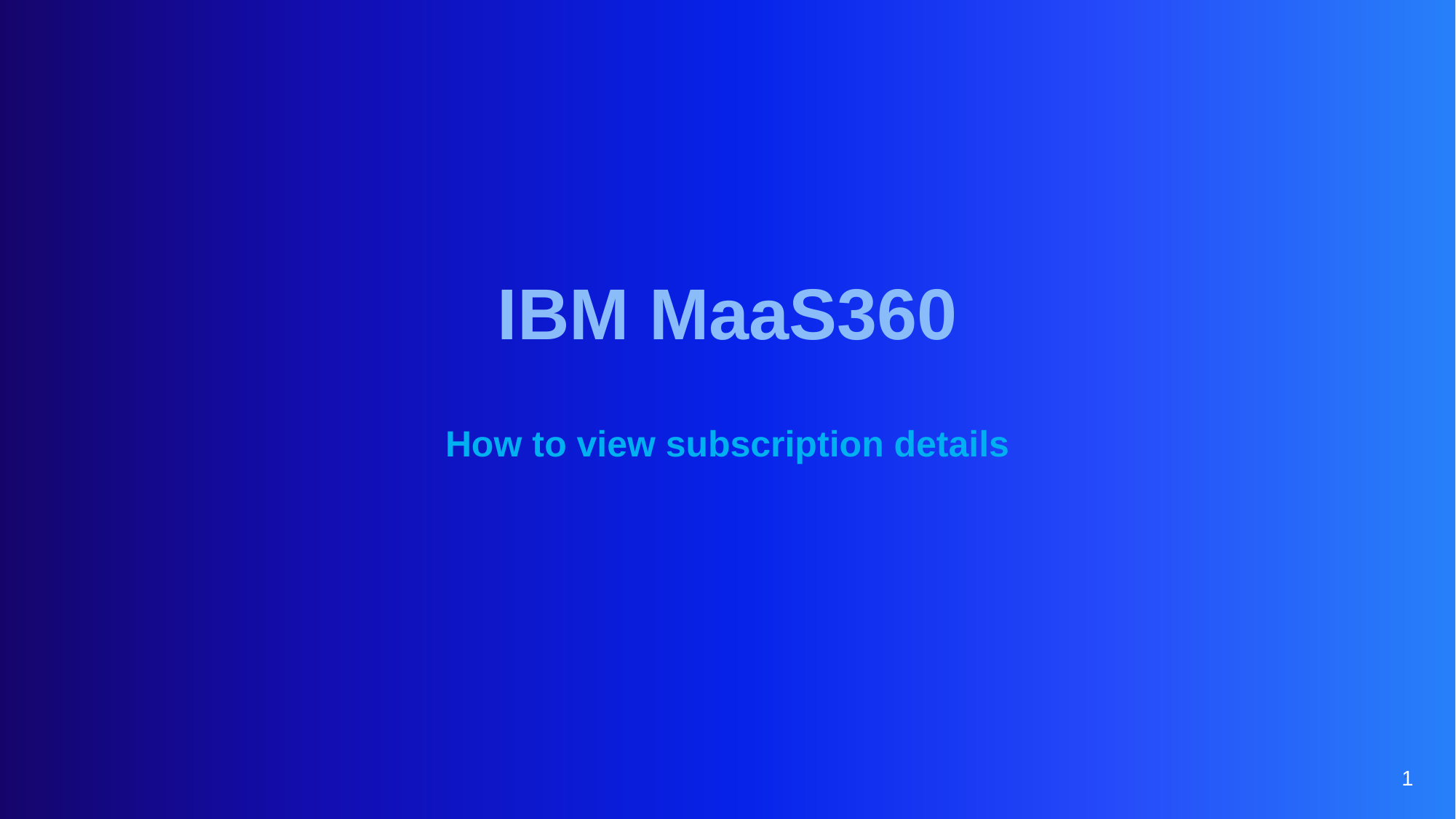

IBM MaaS360
How to view subscription details